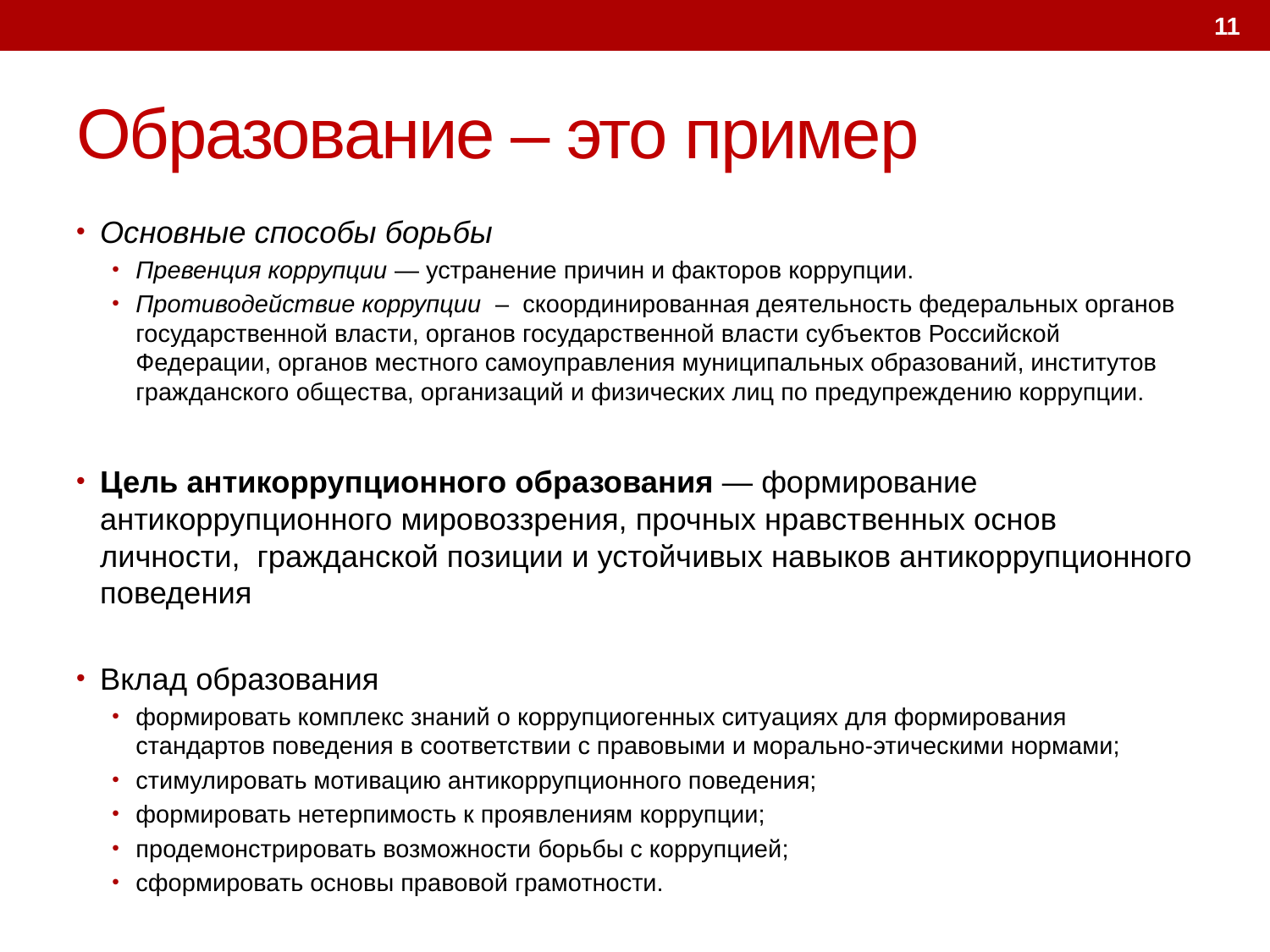

11
# Образование – это пример
Основные способы борьбы
Превенция коррупции — устранение причин и факторов коррупции.
Противодействие коррупции  –  скоординированная деятельность федеральных органов государственной власти, органов государственной власти субъектов Российской Федерации, органов местного самоуправления муниципальных образований, институтов гражданского общества, организаций и физических лиц по предупреждению коррупции.

Цель антикоррупционного образования — формирование антикоррупционного мировоззрения, прочных нравственных основ личности,  гражданской позиции и устойчивых навыков антикоррупционного поведения

Вклад образования
формировать комплекс знаний о коррупциогенных ситуациях для формирования стандартов поведения в соответствии с правовыми и морально-этическими нормами;
стимулировать мотивацию антикоррупционного поведения;
формировать нетерпимость к проявлениям коррупции;
продемонстрировать возможности борьбы с коррупцией;
сформировать основы правовой грамотности.